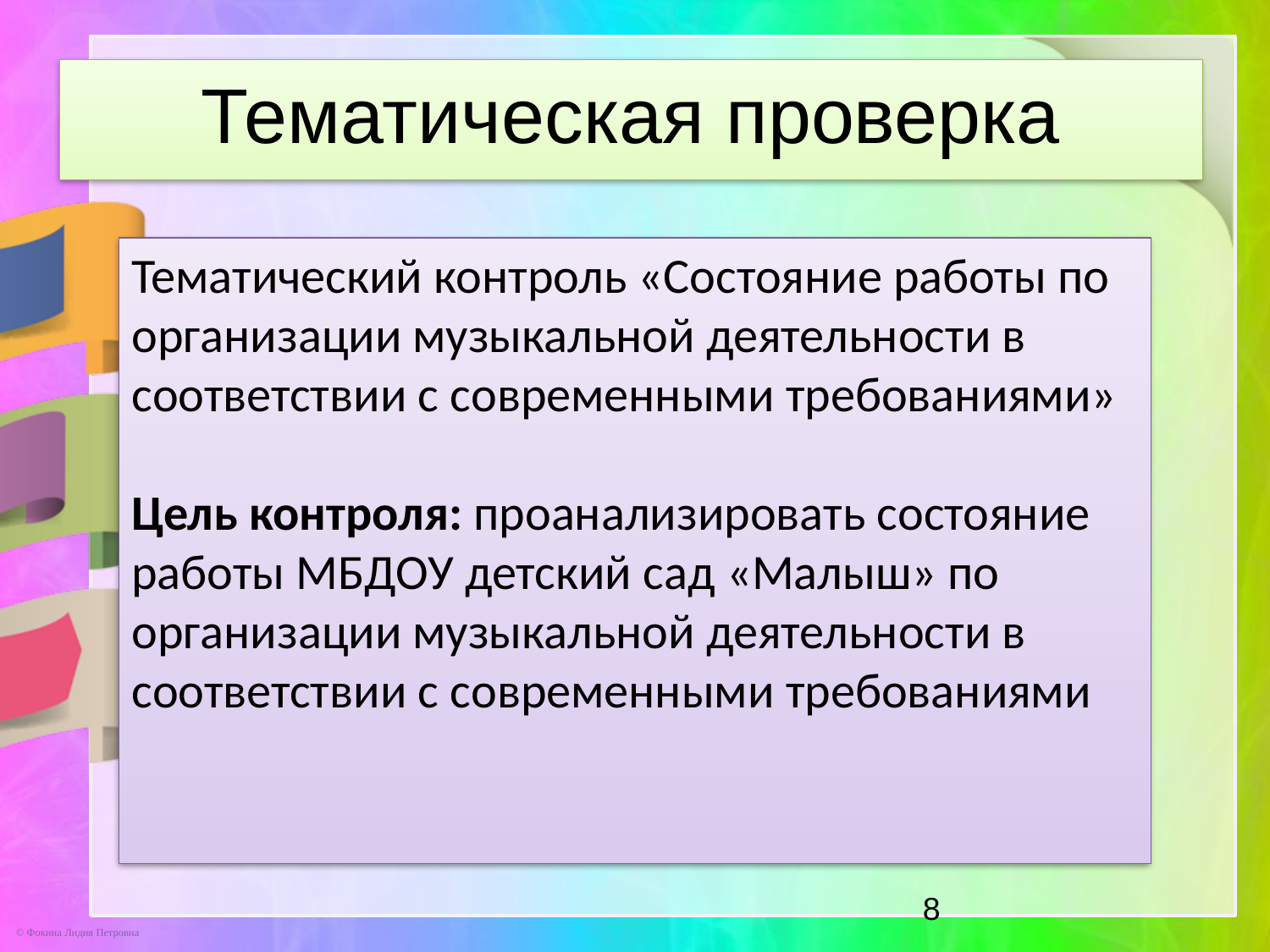

# Тематическая проверка
Тематический контроль «Состояние работы по организации музыкальной деятельности в соответствии с современными требованиями»

Цель контроля: проанализировать состояние работы МБДОУ детский сад «Малыш» по организации музыкальной деятельности в соответствии с современными требованиями

8